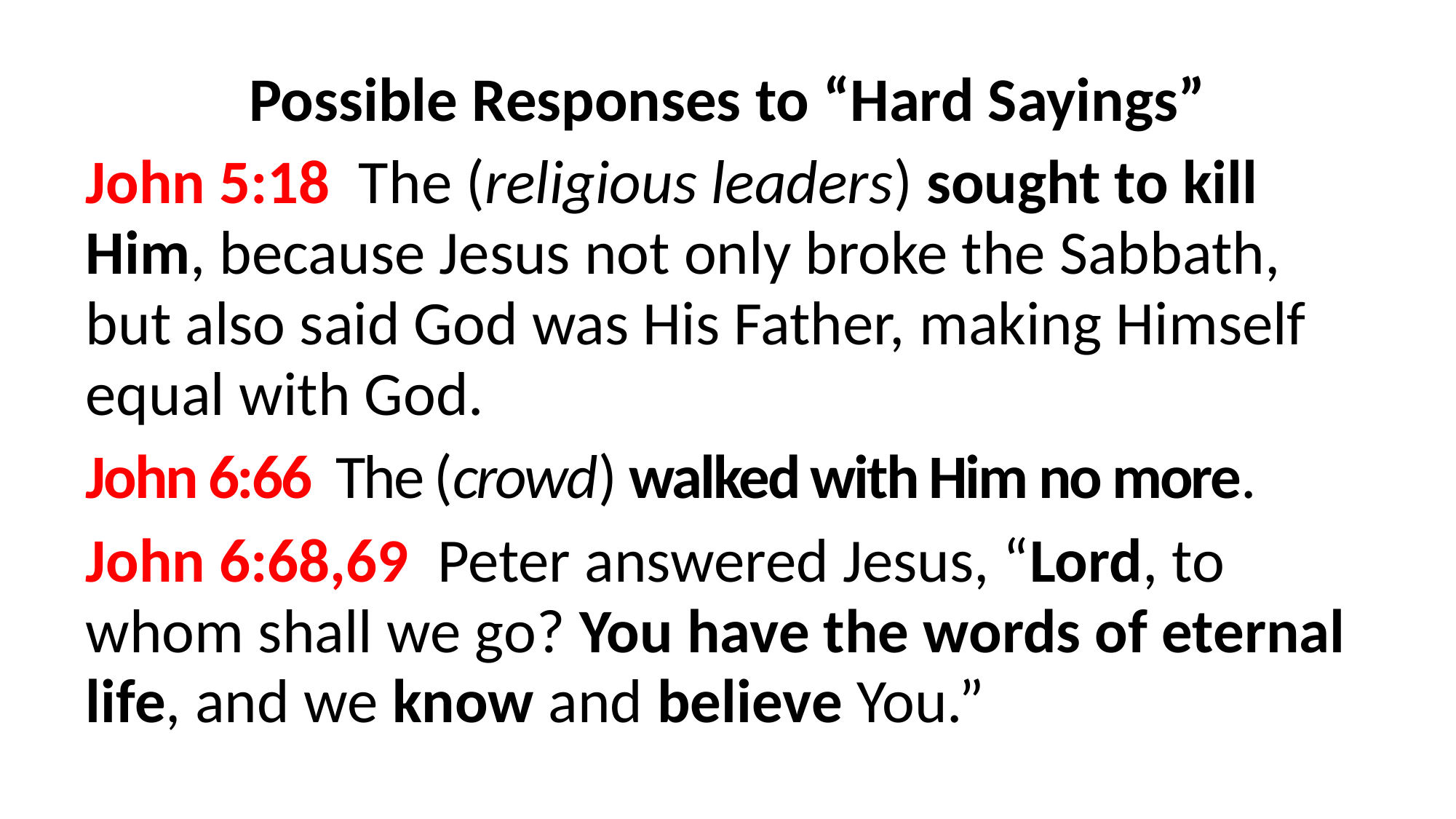

Possible Responses to “Hard Sayings”
John 5:18  The (religious leaders) sought to kill Him, because Jesus not only broke the Sabbath, but also said God was His Father, making Himself equal with God.
John 6:66  The (crowd) walked with Him no more.
John 6:68,69  Peter answered Jesus, “Lord, to whom shall we go? You have the words of eternal life, and we know and believe You.”